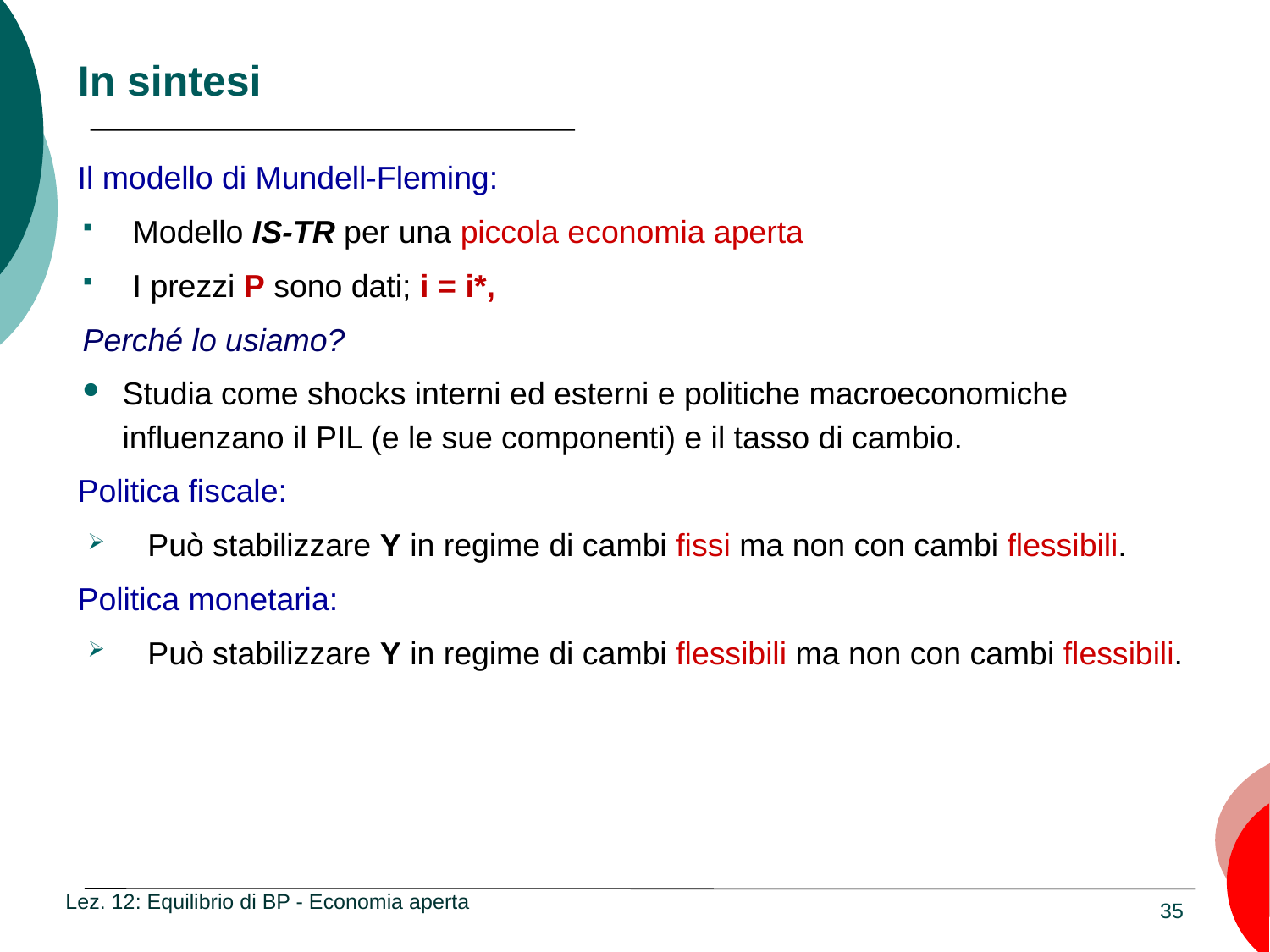

# In sintesi
Il modello di Mundell-Fleming:
Modello IS-TR per una piccola economia aperta
I prezzi P sono dati; i = i*,
Perché lo usiamo?
Studia come shocks interni ed esterni e politiche macroeconomiche influenzano il PIL (e le sue componenti) e il tasso di cambio.
Politica fiscale:
Può stabilizzare Y in regime di cambi fissi ma non con cambi flessibili.
Politica monetaria:
Può stabilizzare Y in regime di cambi flessibili ma non con cambi flessibili.
Lez. 12: Equilibrio di BP - Economia aperta